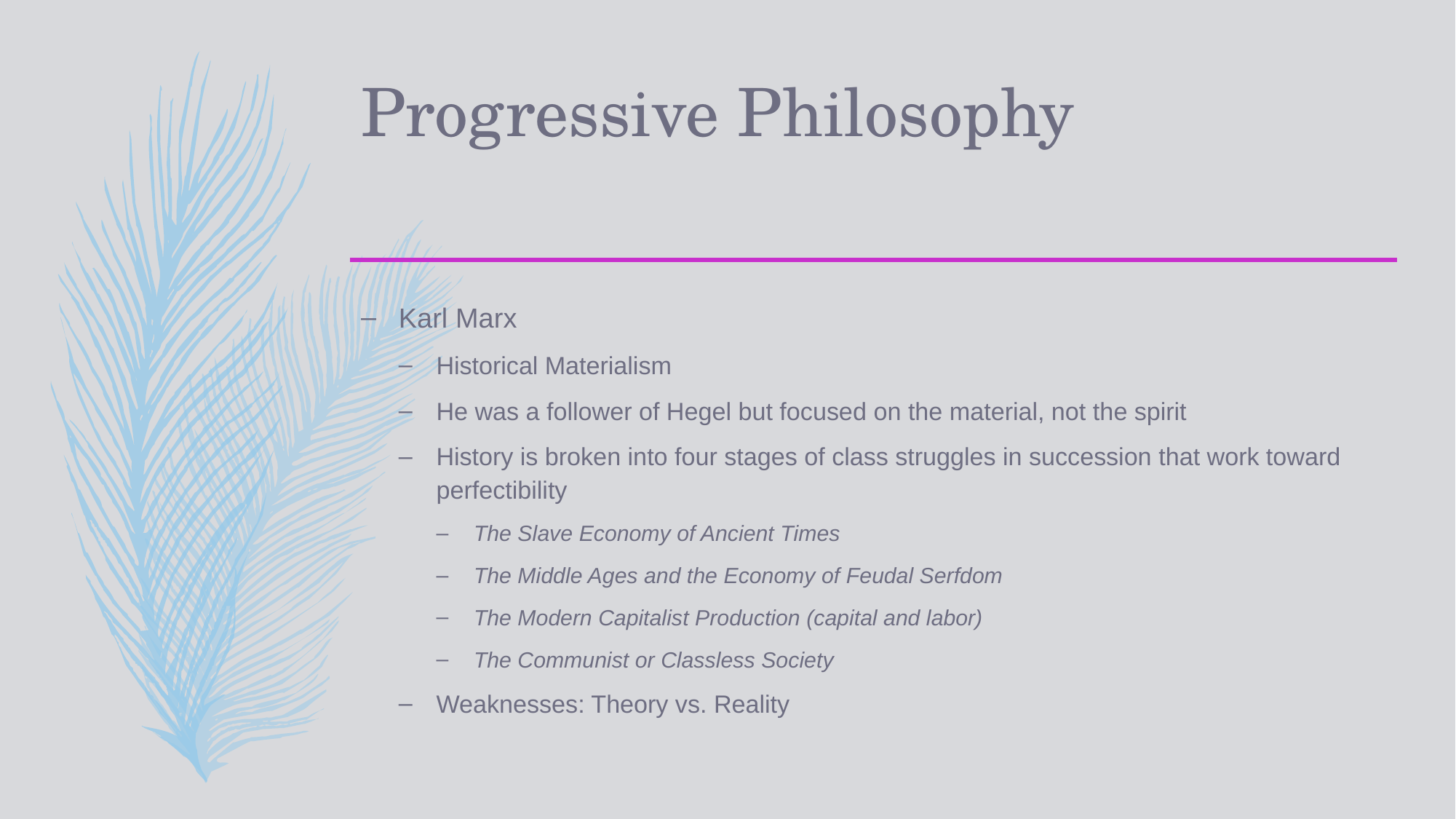

# Progressive Philosophy
Karl Marx
Historical Materialism
He was a follower of Hegel but focused on the material, not the spirit
History is broken into four stages of class struggles in succession that work toward perfectibility
The Slave Economy of Ancient Times
The Middle Ages and the Economy of Feudal Serfdom
The Modern Capitalist Production (capital and labor)
The Communist or Classless Society
Weaknesses: Theory vs. Reality